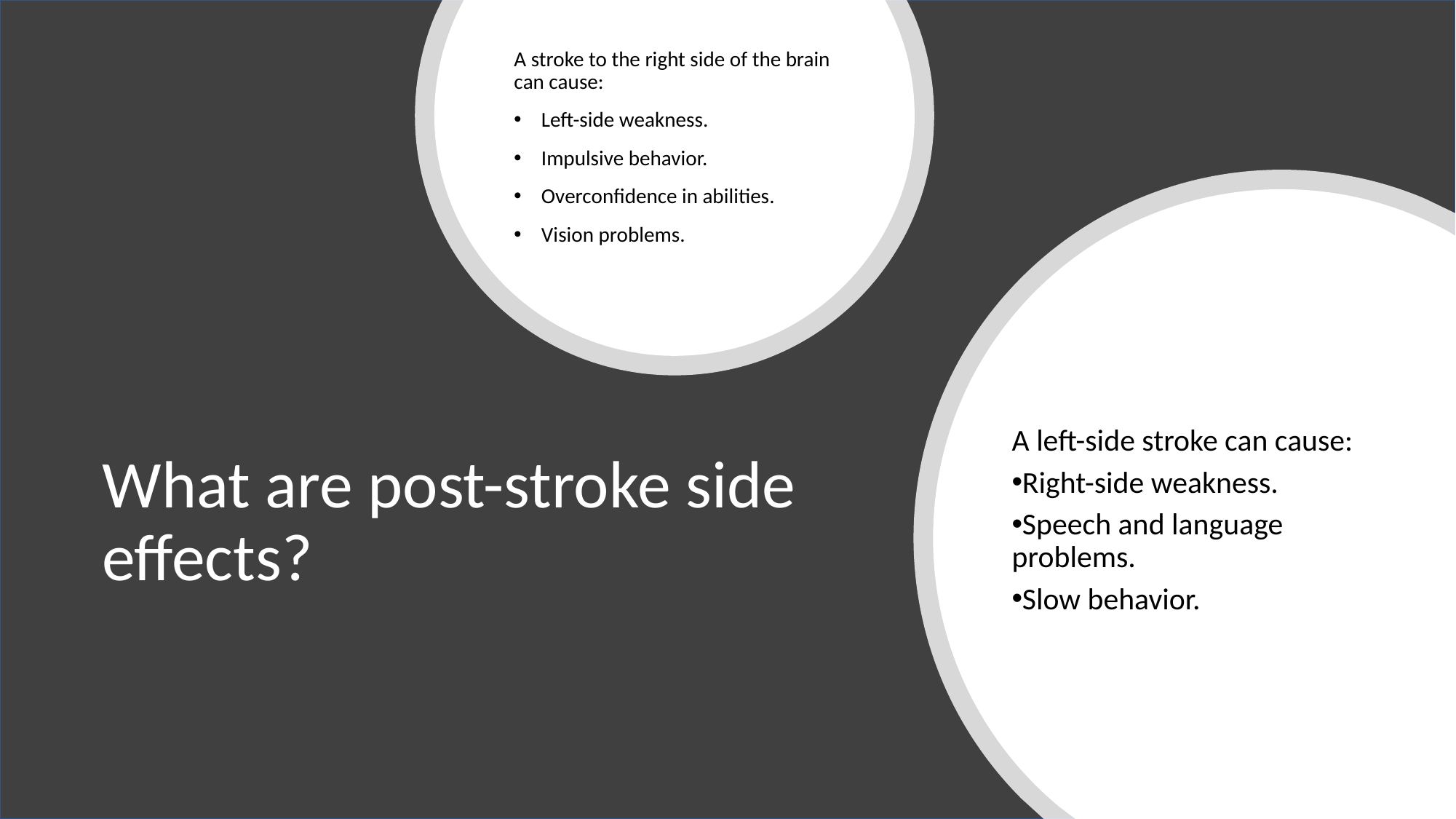

A stroke to the right side of the brain can cause:
Left-side weakness.
Impulsive behavior.
Overconfidence in abilities.
Vision problems.

A left-side stroke can cause:
Right-side weakness.
Speech and language problems.
Slow behavior.

# What are post-stroke side effects?